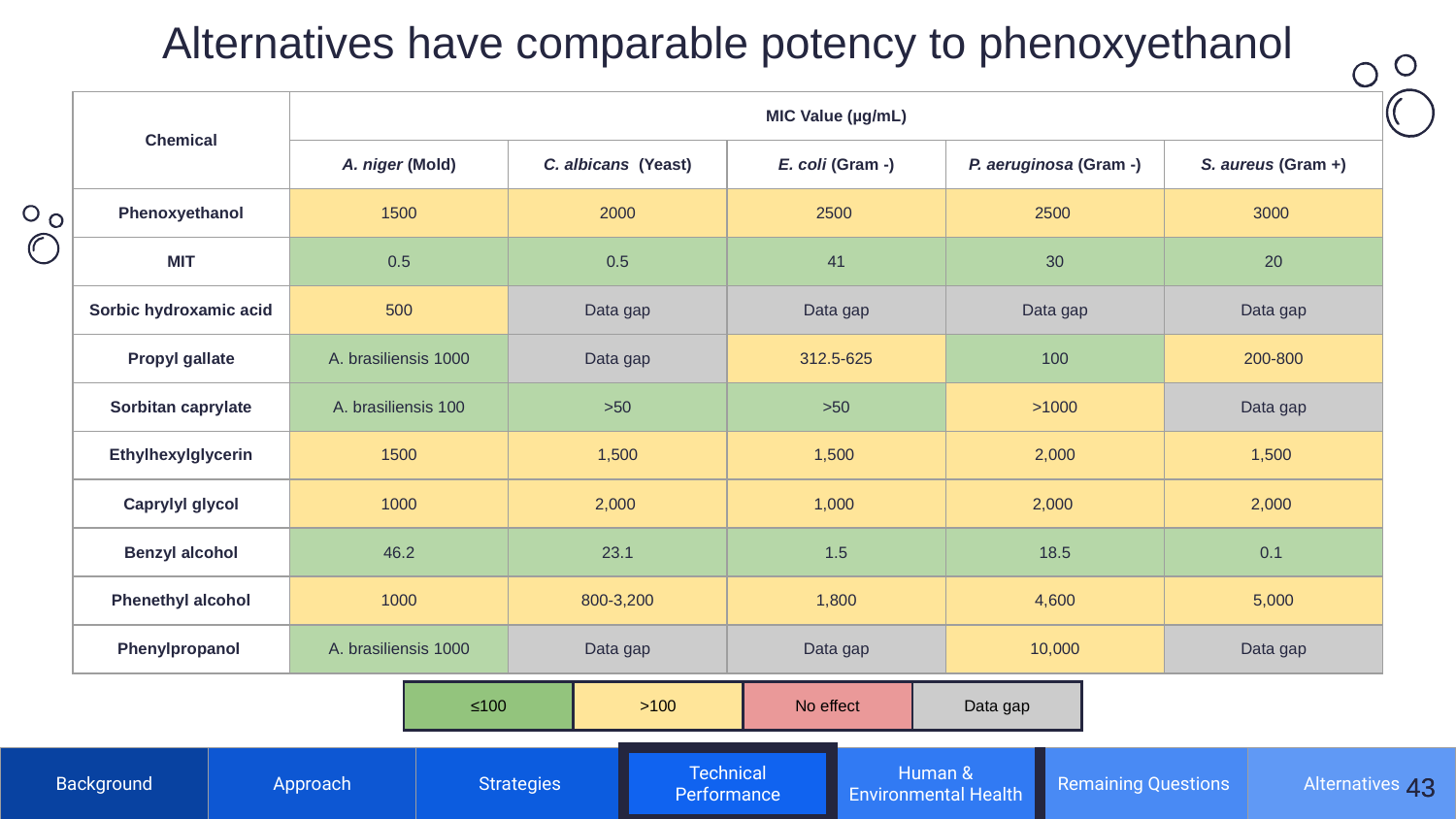

Alternatives have comparable potency to phenoxyethanol
| Chemical | MIC Value (µg/mL) |  |  |  |  |
| --- | --- | --- | --- | --- | --- |
|  | A. niger (Mold) | C. albicans (Yeast) | E. coli (Gram -) | P. aeruginosa (Gram -) | S. aureus (Gram +) |
| Phenoxyethanol | 1500 | 2000 | 2500 | 2500 | 3000 |
| MIT | 0.5 | 0.5 | 41 | 30 | 20 |
| Sorbic hydroxamic acid | 500 | Data gap | Data gap | Data gap | Data gap |
| Propyl gallate | A. brasiliensis 1000 | Data gap | 312.5-625 | 100 | 200-800 |
| Sorbitan caprylate | A. brasiliensis 100 | >50 | >50 | >1000 | Data gap |
| Ethylhexylglycerin | 1500 | 1,500 | 1,500 | 2,000 | 1,500 |
| Caprylyl glycol | 1000 | 2,000 | 1,000 | 2,000 | 2,000 |
| Benzyl alcohol | 46.2 | 23.1 | 1.5 | 18.5 | 0.1 |
| Phenethyl alcohol | 1000 | 800-3,200 | 1,800 | 4,600 | 5,000 |
| Phenylpropanol | A. brasiliensis 1000 | Data gap | Data gap | 10,000 | Data gap |
| ≤100 | >100 | No effect | Data gap |
| --- | --- | --- | --- |
| Background | Approach | Strategies | Technical Performance | Human & Environmental Health | Remaining Questions | Alternatives |
| --- | --- | --- | --- | --- | --- | --- |
43
43